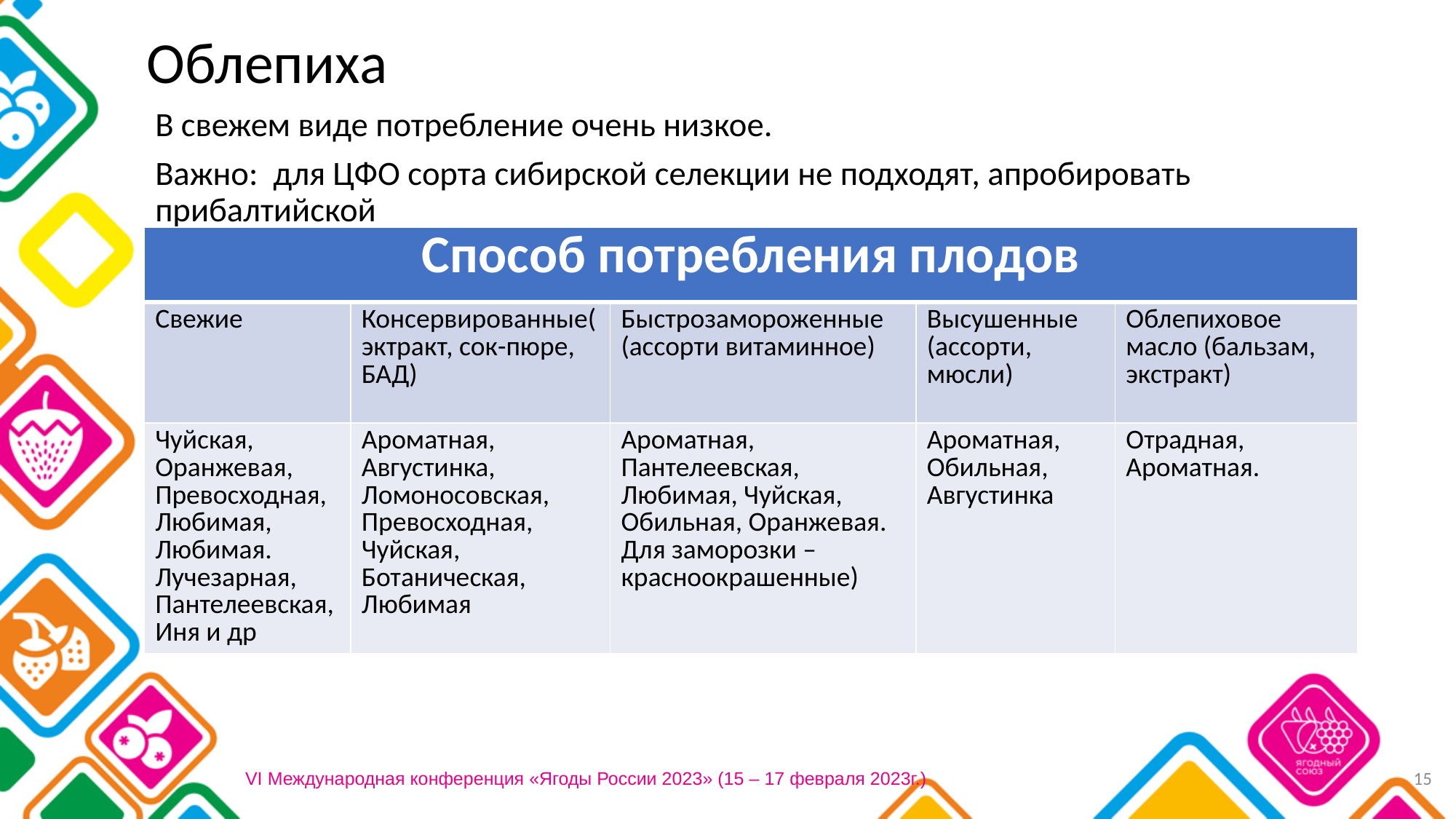

# Облепиха
В свежем виде потребление очень низкое.
Важно:  для ЦФО сорта сибирской селекции не подходят, апробировать прибалтийской

| Способ потребления плодов |  |  |  |  |
| --- | --- | --- | --- | --- |
| Свежие | Консервированные(эктракт, сок-пюре, БАД) | Быстрозамороженные (ассорти витаминное) | Высушенные (ассорти, мюсли) | Облепиховое масло (бальзам, экстракт) |
| Чуйская, Оранжевая, Превосходная, Любимая, Любимая. Лучезарная, Пантелеевская, Иня и др | Ароматная, Августинка, Ломоносовская, Превосходная, Чуйская, Ботаническая, Любимая | Ароматная, Пантелеевская, Любимая, Чуйская, Обильная, Оранжевая. Для заморозки – красноокрашенные) | Ароматная, Обильная, Августинка | Отрадная, Ароматная. |
15